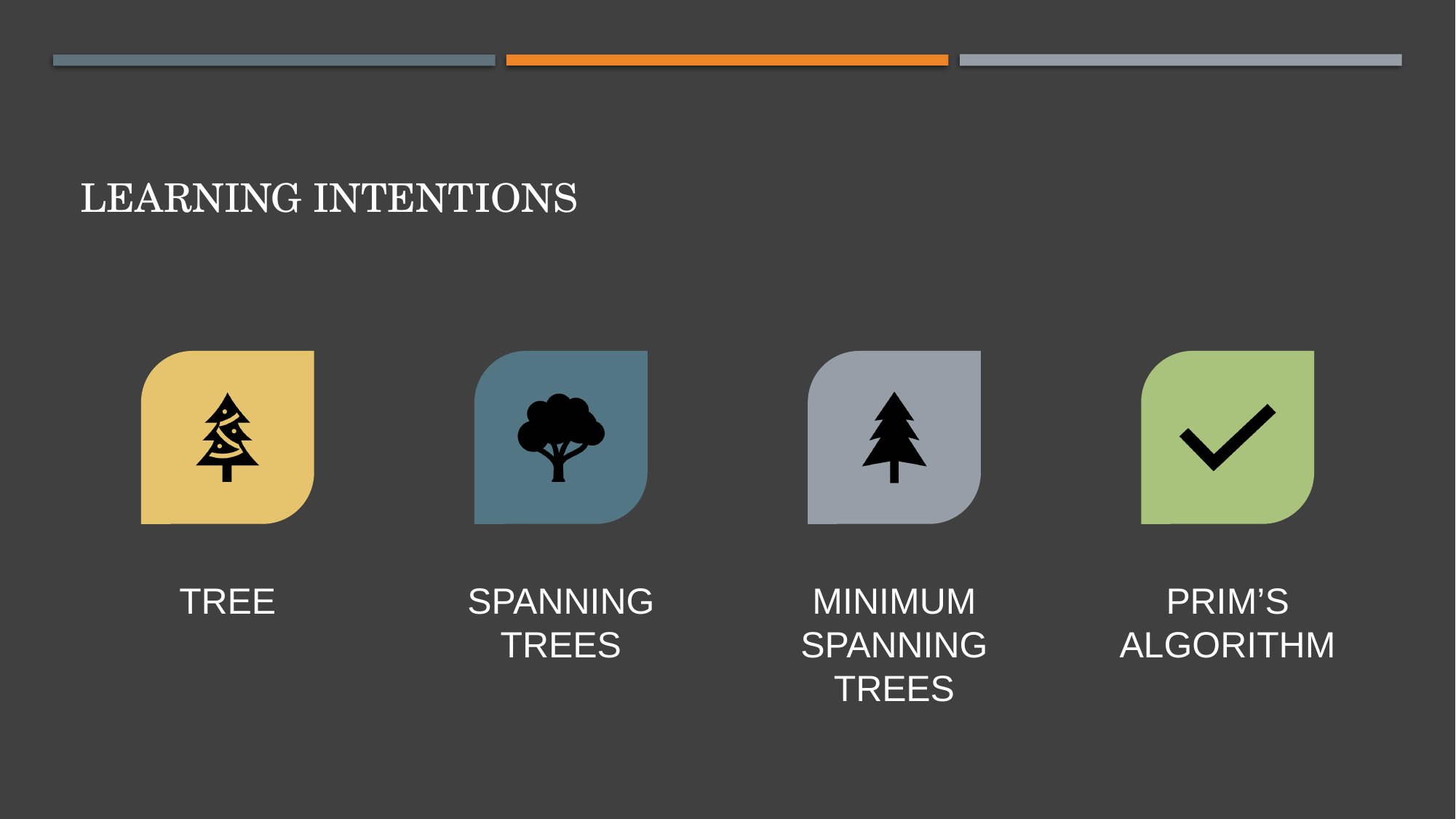

# Learning Intentions
Tree
Spanning Trees
Minimum Spanning Trees
Prim’s Algorithm